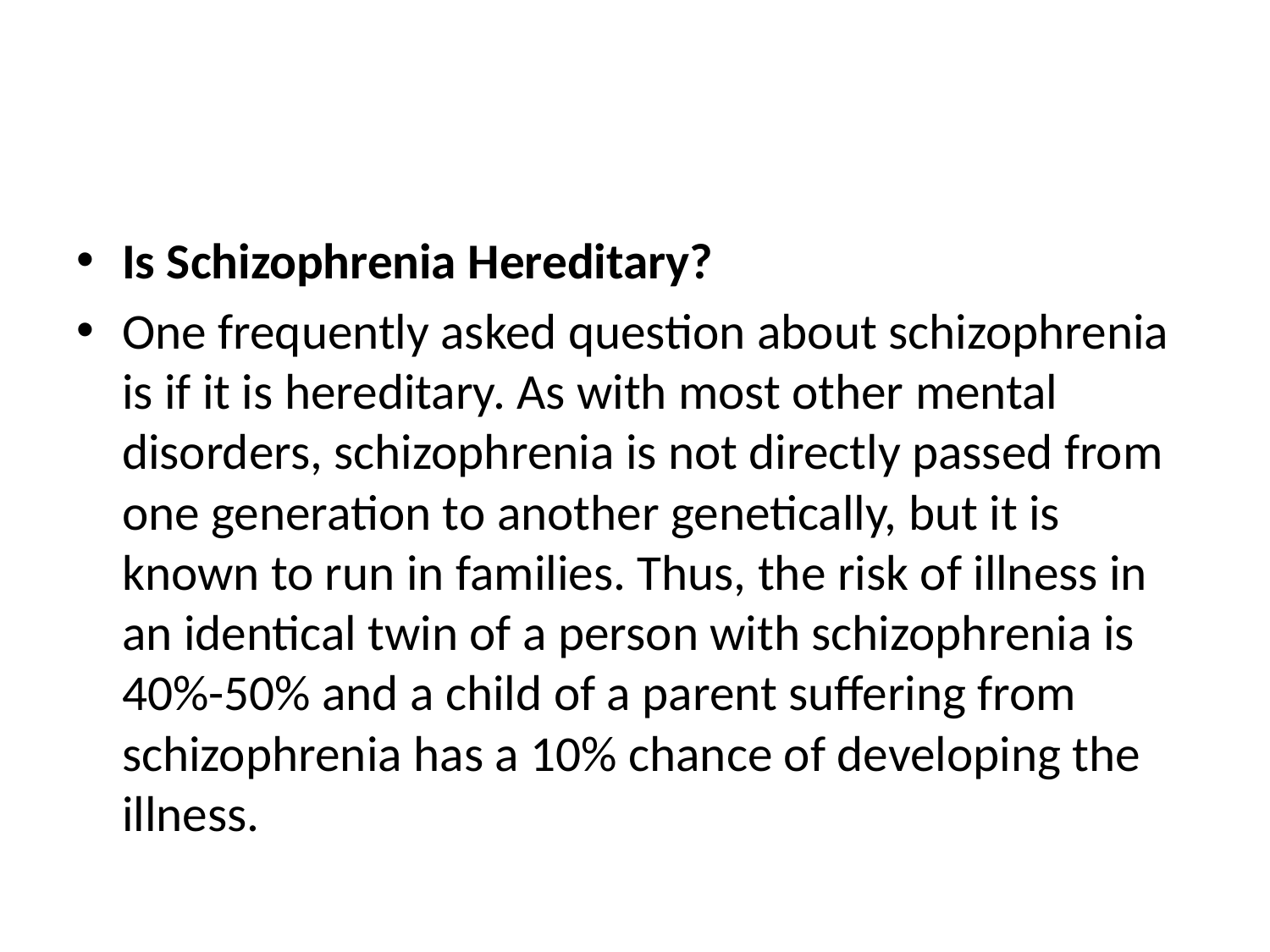

#
Is Schizophrenia Hereditary?
One frequently asked question about schizophrenia is if it is hereditary. As with most other mental disorders, schizophrenia is not directly passed from one generation to another genetically, but it is known to run in families. Thus, the risk of illness in an identical twin of a person with schizophrenia is 40%-50% and a child of a parent suffering from schizophrenia has a 10% chance of developing the illness.